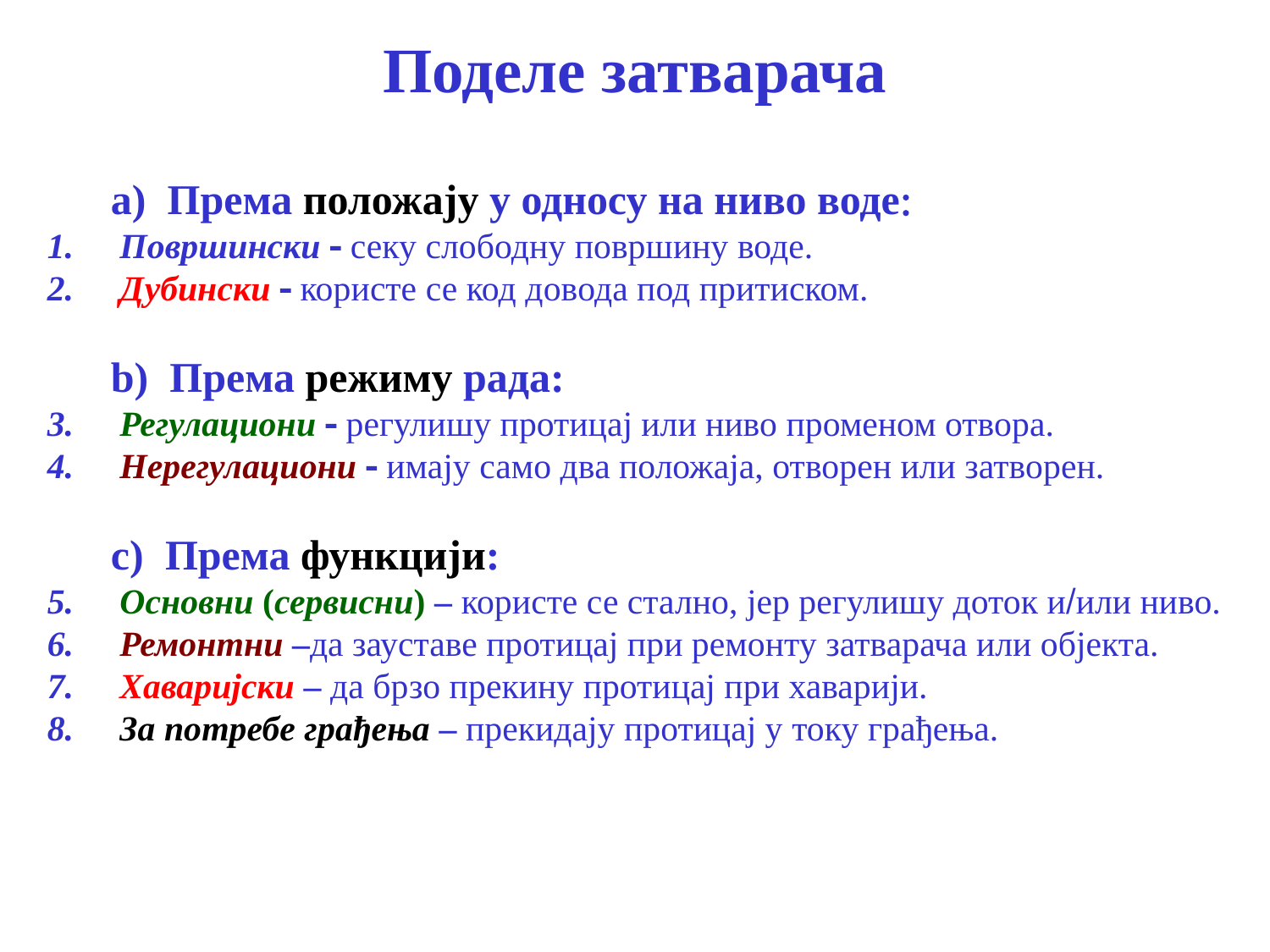

# Поделе затварача
	а)  Према положају у односу на ниво воде:
 Површински − секу слободну површину воде.
 Дубински − користе се код довода под притиском.

	b)  Према режиму рада:
 Регулациони − регулишу протицај или ниво променом отвора.
 Нерегулациони − имају само два положаја, отворен или затворен.

	c)  Према функцији:
 Основни (сервисни) – користе се стално, јер регулишу доток и/или ниво.
 Ремонтни –да зауставе протицај при ремонту затварача или објекта.
 Хаваријски – да брзо прекину протицај при хаварији.
 За потребе грађења – прекидају протицај у току грађења.